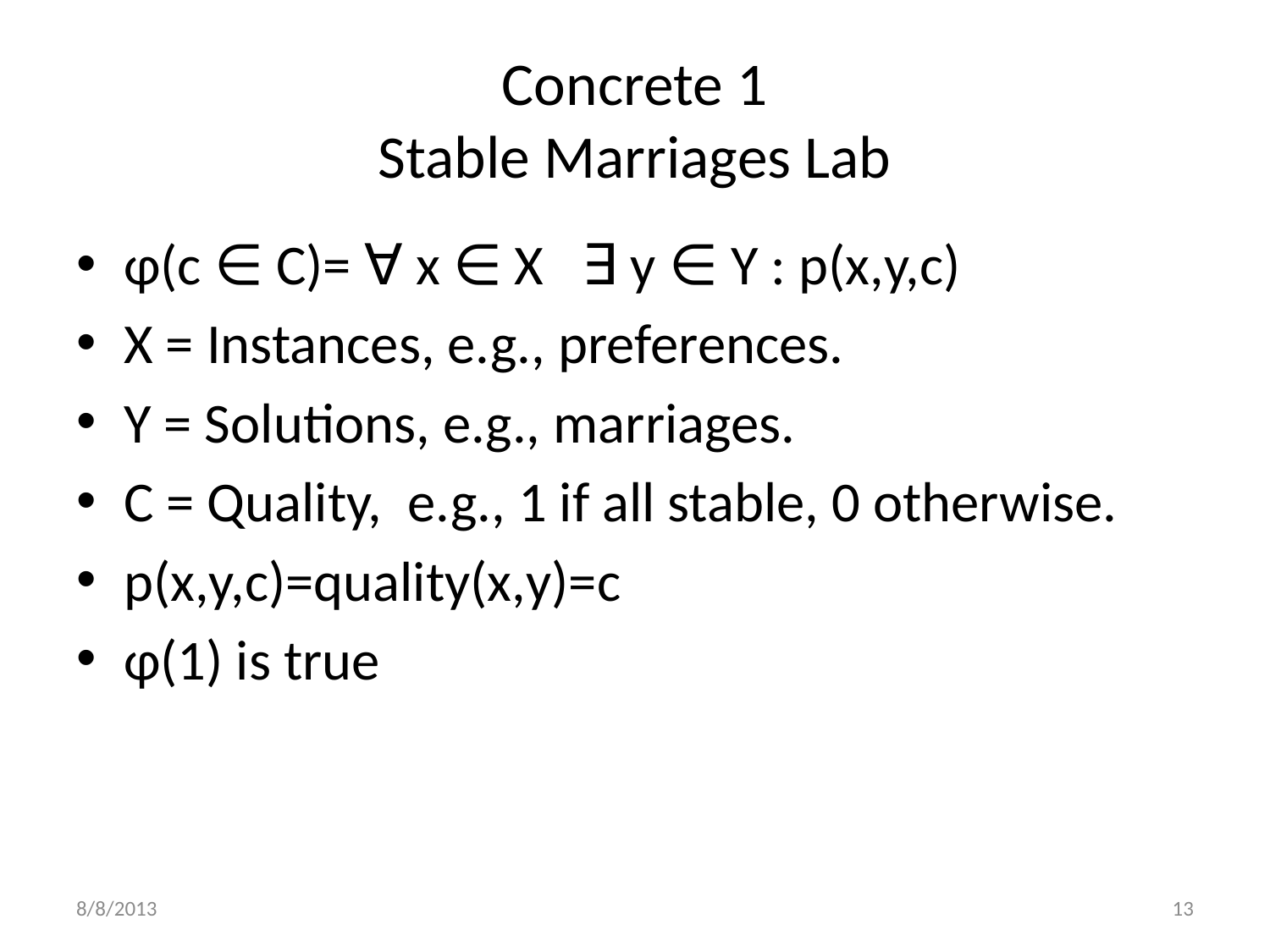

# Concrete 1 Stable Marriages Lab
φ(c ∈ C)= ∀ x ∈ X   ∃ y ∈ Y : p(x,y,c)
X = Instances, e.g., preferences.
Y = Solutions, e.g., marriages.
C = Quality,  e.g., 1 if all stable, 0 otherwise.
p(x,y,c)=quality(x,y)=c
φ(1) is true
8/8/2013
13